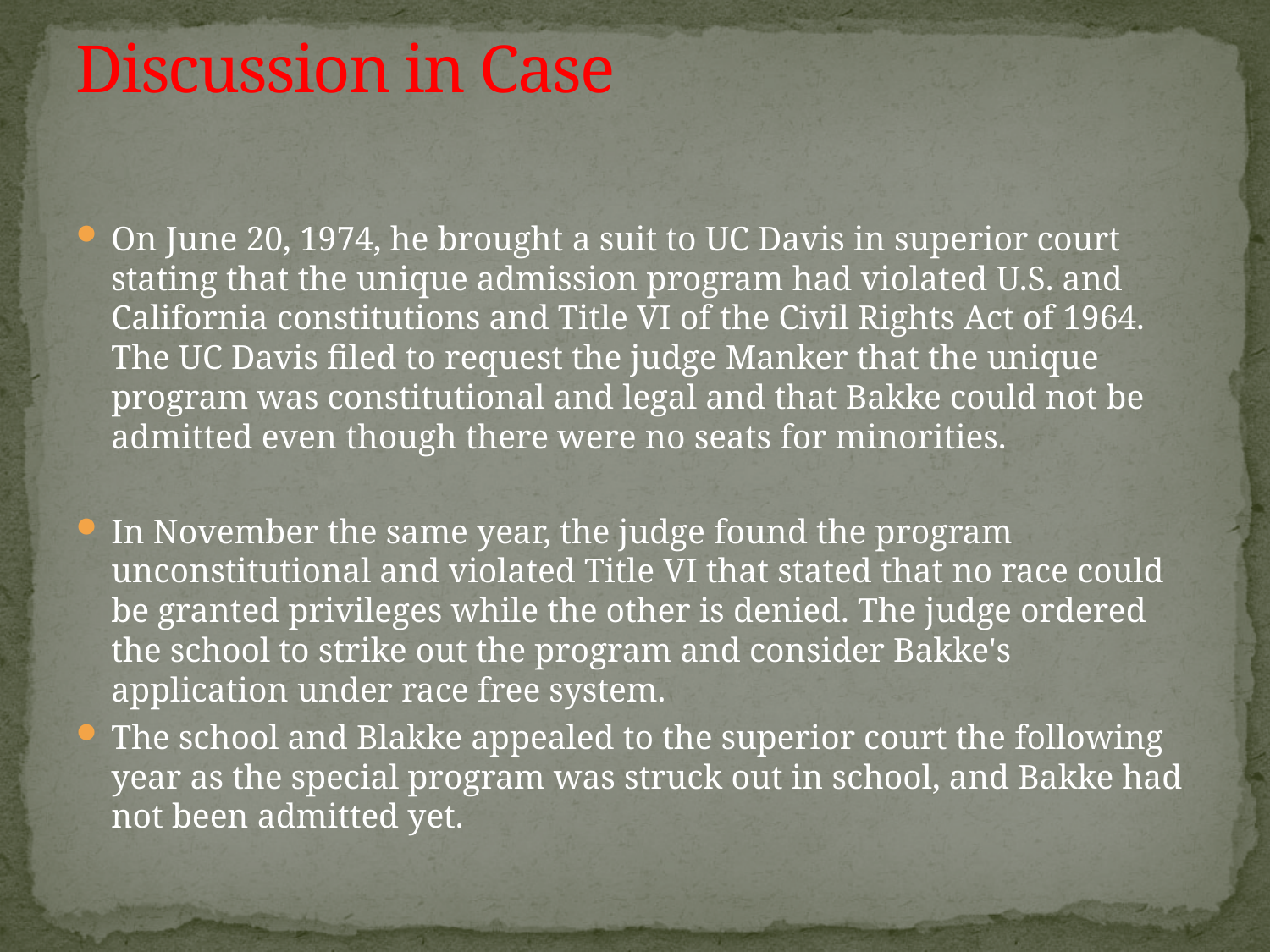

# Discussion in Case
On June 20, 1974, he brought a suit to UC Davis in superior court stating that the unique admission program had violated U.S. and California constitutions and Title VI of the Civil Rights Act of 1964. The UC Davis filed to request the judge Manker that the unique program was constitutional and legal and that Bakke could not be admitted even though there were no seats for minorities.

In November the same year, the judge found the program unconstitutional and violated Title VI that stated that no race could be granted privileges while the other is denied. The judge ordered the school to strike out the program and consider Bakke's application under race free system.
The school and Blakke appealed to the superior court the following year as the special program was struck out in school, and Bakke had not been admitted yet.